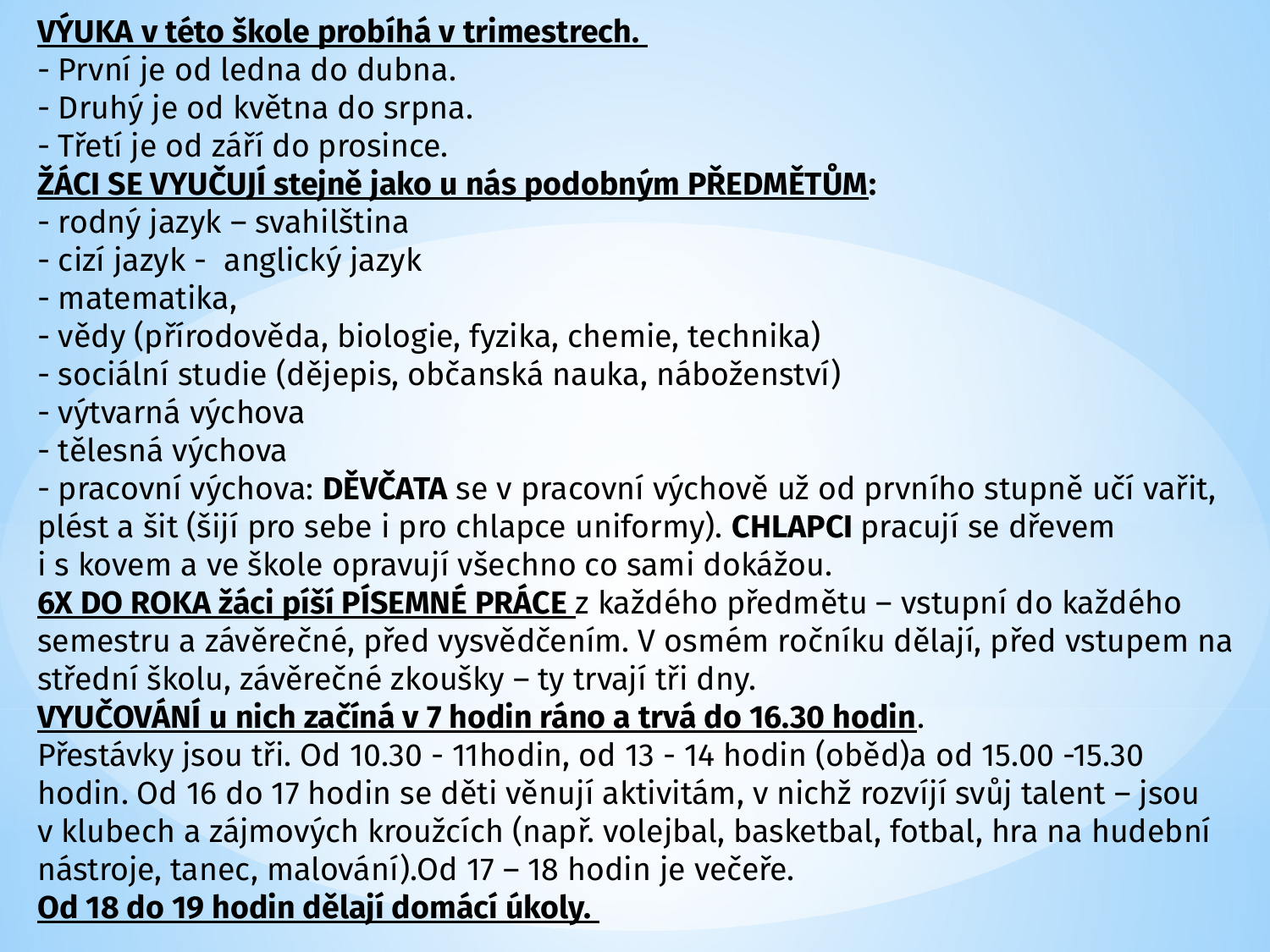

VÝUKA v této škole probíhá v trimestrech.
- První je od ledna do dubna.
- Druhý je od května do srpna.
- Třetí je od září do prosince.
ŽÁCI SE VYUČUJÍ stejně jako u nás podobným PŘEDMĚTŮM:
- rodný jazyk – svahilština
- cizí jazyk -  anglický jazyk
- matematika,
- vědy (přírodověda, biologie, fyzika, chemie, technika)
- sociální studie (dějepis, občanská nauka, náboženství)
- výtvarná výchova
- tělesná výchova
- pracovní výchova: DĚVČATA se v pracovní výchově už od prvního stupně učí vařit, plést a šit (šijí pro sebe i pro chlapce uniformy). CHLAPCI pracují se dřevem
i s kovem a ve škole opravují všechno co sami dokážou.
6X DO ROKA žáci píší PÍSEMNÉ PRÁCE z každého předmětu – vstupní do každého semestru a závěrečné, před vysvědčením. V osmém ročníku dělají, před vstupem na střední školu, závěrečné zkoušky – ty trvají tři dny.
VYUČOVÁNÍ u nich začíná v 7 hodin ráno a trvá do 16.30 hodin.
Přestávky jsou tři. Od 10.30 - 11hodin, od 13 - 14 hodin (oběd)a od 15.00 -15.30 hodin. Od 16 do 17 hodin se děti věnují aktivitám, v nichž rozvíjí svůj talent – jsou v klubech a zájmových kroužcích (např. volejbal, basketbal, fotbal, hra na hudební nástroje, tanec, malování).Od 17 – 18 hodin je večeře.
Od 18 do 19 hodin dělají domácí úkoly.